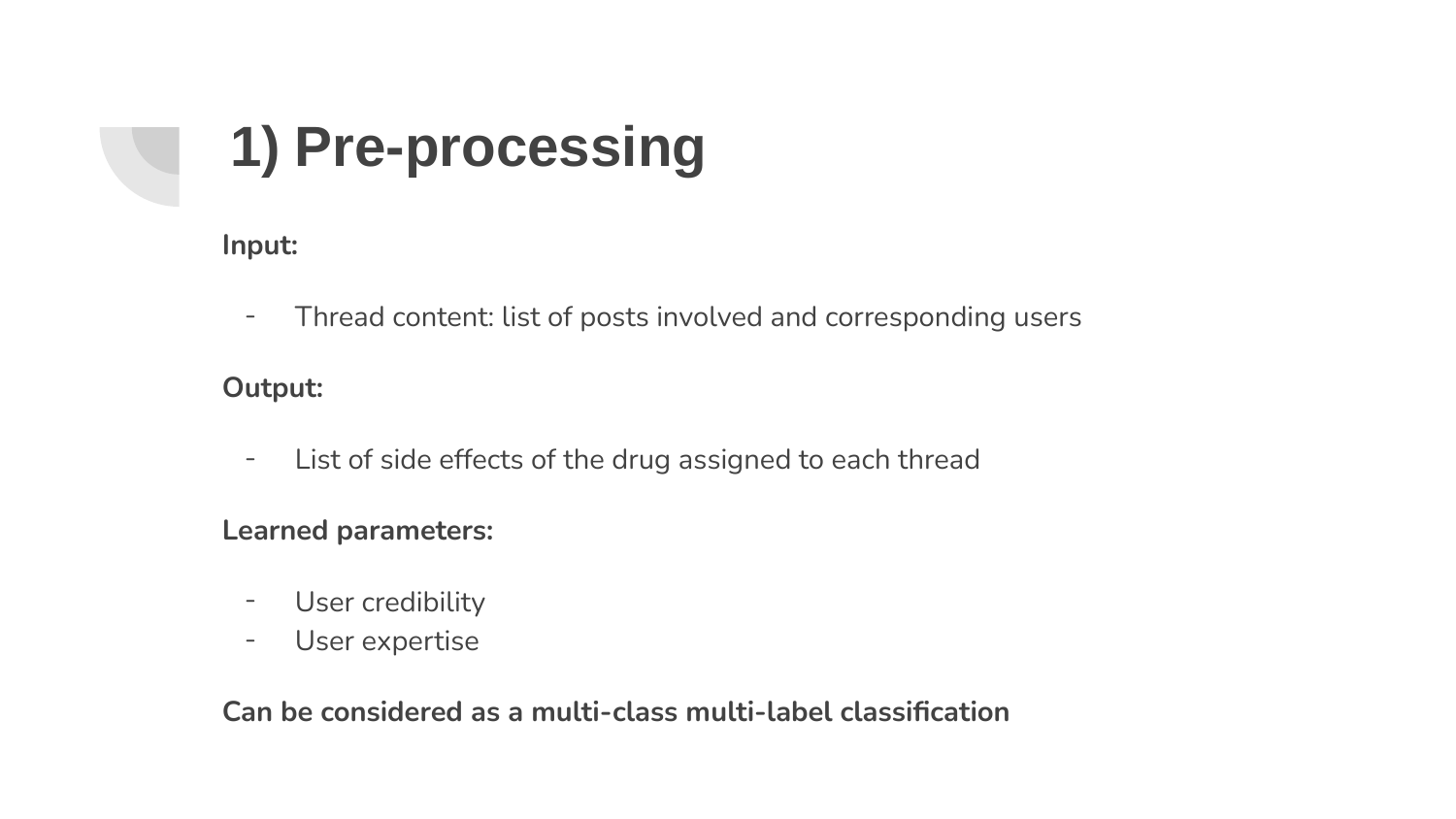

# Pre-processing
Input:
Thread content: list of posts involved and corresponding users
Output:
List of side effects of the drug assigned to each thread
Learned parameters:
User credibility
User expertise
Can be considered as a multi-class multi-label classification